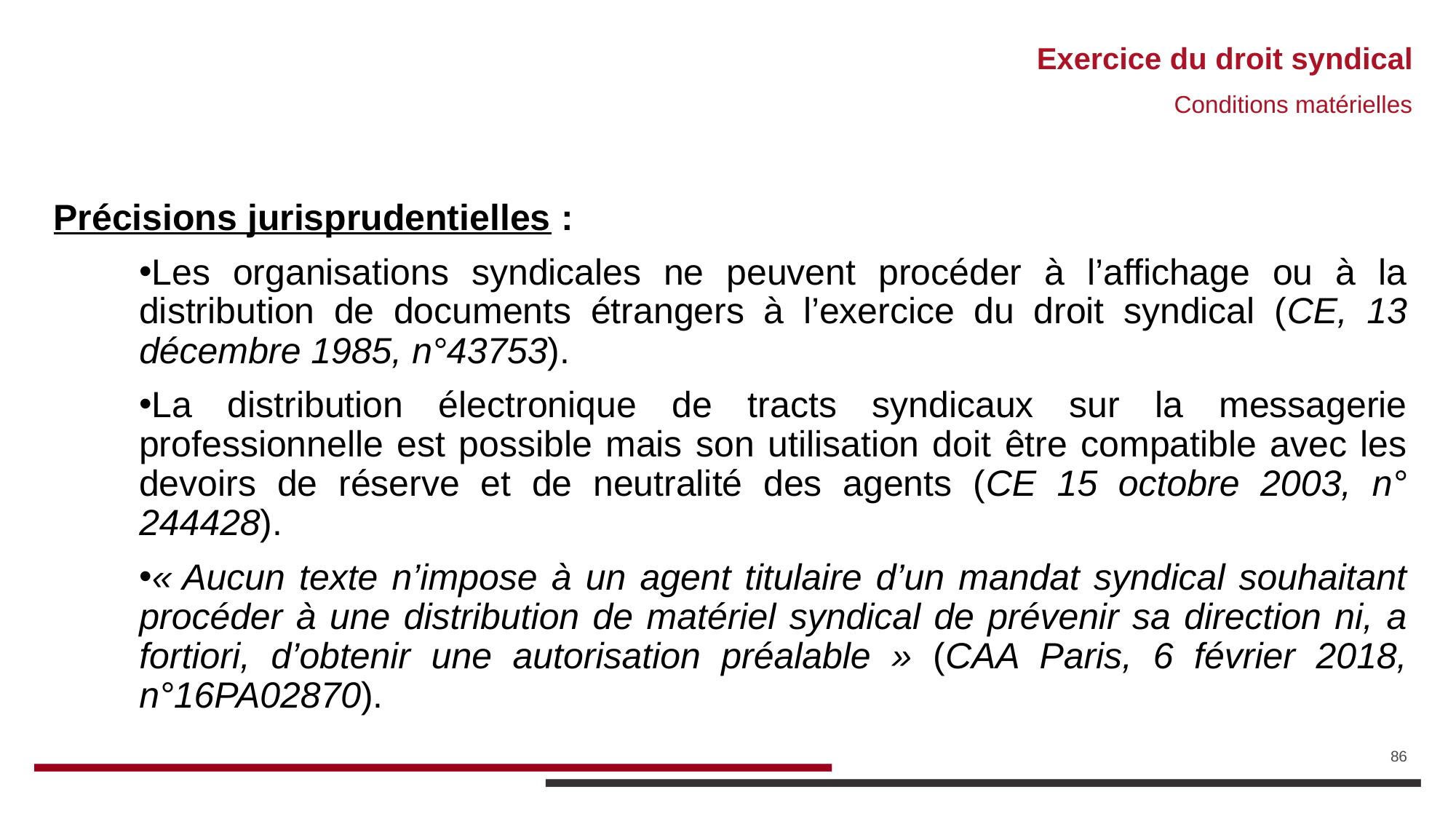

# Exercice du droit syndical

Conditions matérielles

Précisions jurisprudentielles :
Les organisations syndicales ne peuvent procéder à l’affichage ou à la distribution de documents étrangers à l’exercice du droit syndical (CE, 13 décembre 1985, n°43753).
La distribution électronique de tracts syndicaux sur la messagerie professionnelle est possible mais son utilisation doit être compatible avec les devoirs de réserve et de neutralité des agents (CE 15 octobre 2003, n° 244428).
« Aucun texte n’impose à un agent titulaire d’un mandat syndical souhaitant procéder à une distribution de matériel syndical de prévenir sa direction ni, a fortiori, d’obtenir une autorisation préalable » (CAA Paris, 6 février 2018, n°16PA02870).

86